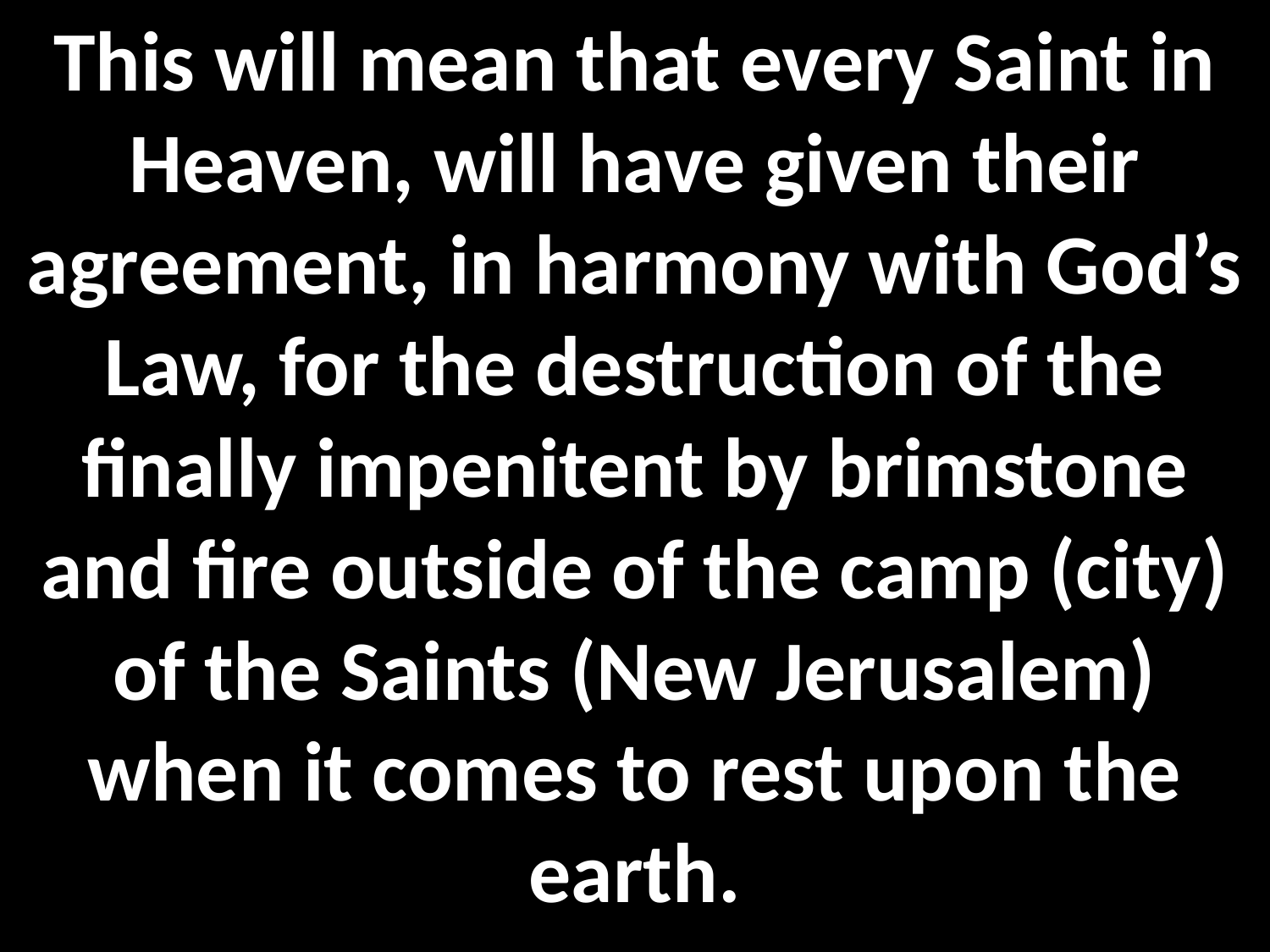

This will mean that every Saint in Heaven, will have given their agreement, in harmony with God’s Law, for the destruction of the finally impenitent by brimstone and fire outside of the camp (city) of the Saints (New Jerusalem) when it comes to rest upon the earth.